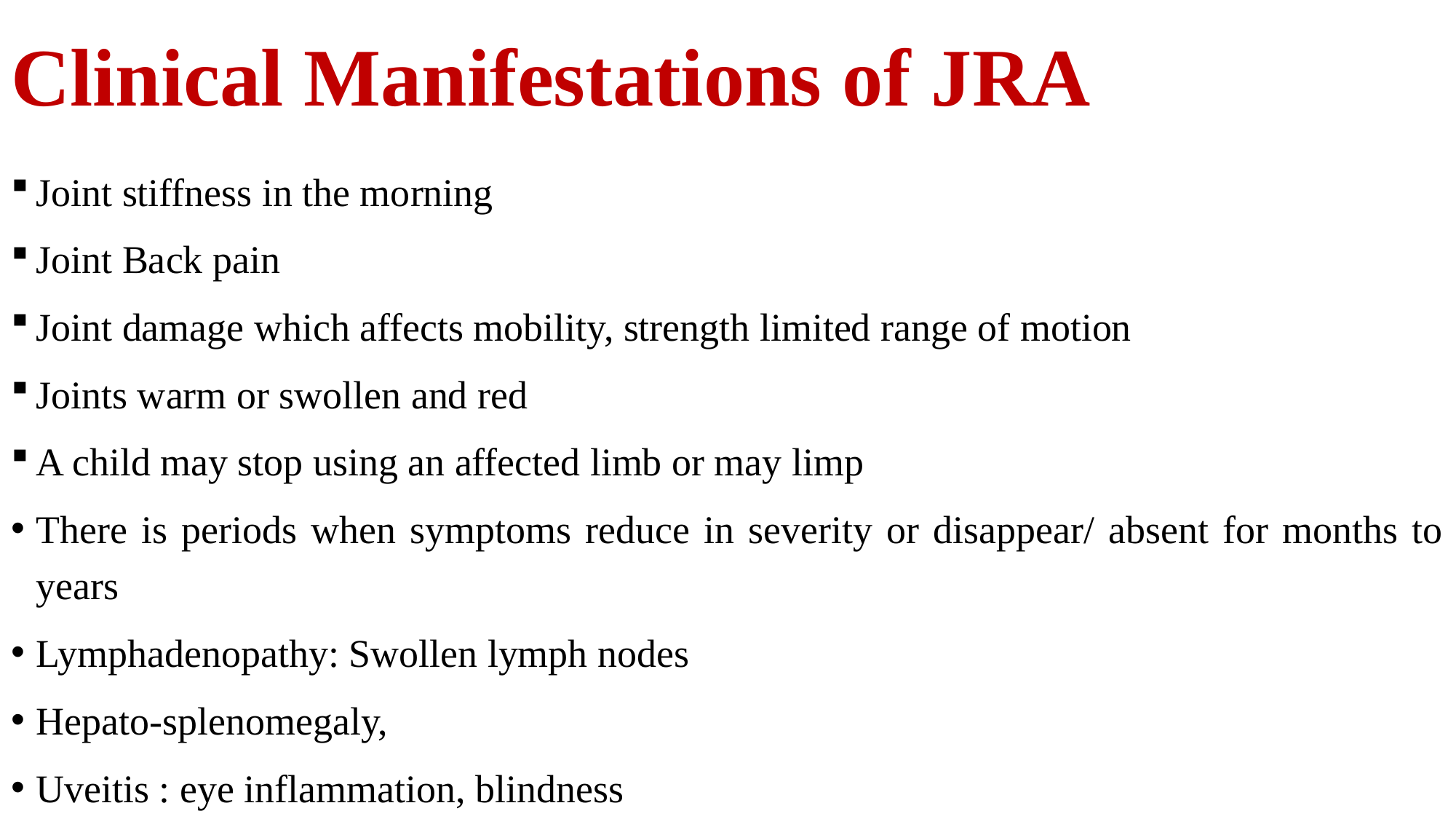

# Clinical Manifestations of JRA
Joint stiffness in the morning
Joint Back pain
Joint damage which affects mobility, strength limited range of motion
Joints warm or swollen and red
A child may stop using an affected limb or may limp
There is periods when symptoms reduce in severity or disappear/ absent for months to years
Lymphadenopathy: Swollen lymph nodes
Hepato-splenomegaly,
Uveitis : eye inflammation, blindness